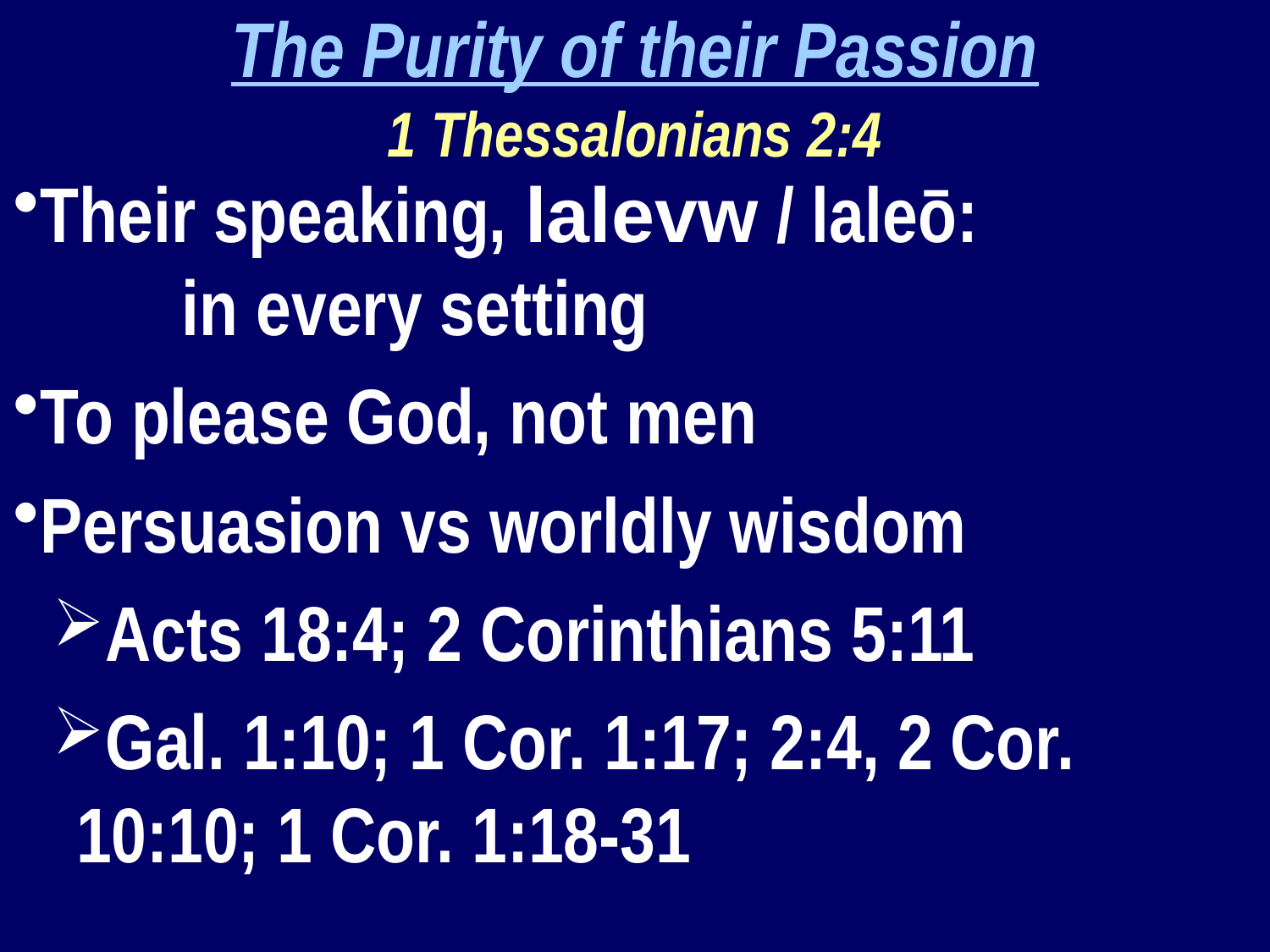

The Purity of their Passion
1 Thessalonians 2:4
Their speaking, lalevw / laleō:			 in every setting
To please God, not men
Persuasion vs worldly wisdom
Acts 18:4; 2 Corinthians 5:11
Gal. 1:10; 1 Cor. 1:17; 2:4, 2 Cor. 10:10; 1 Cor. 1:18-31